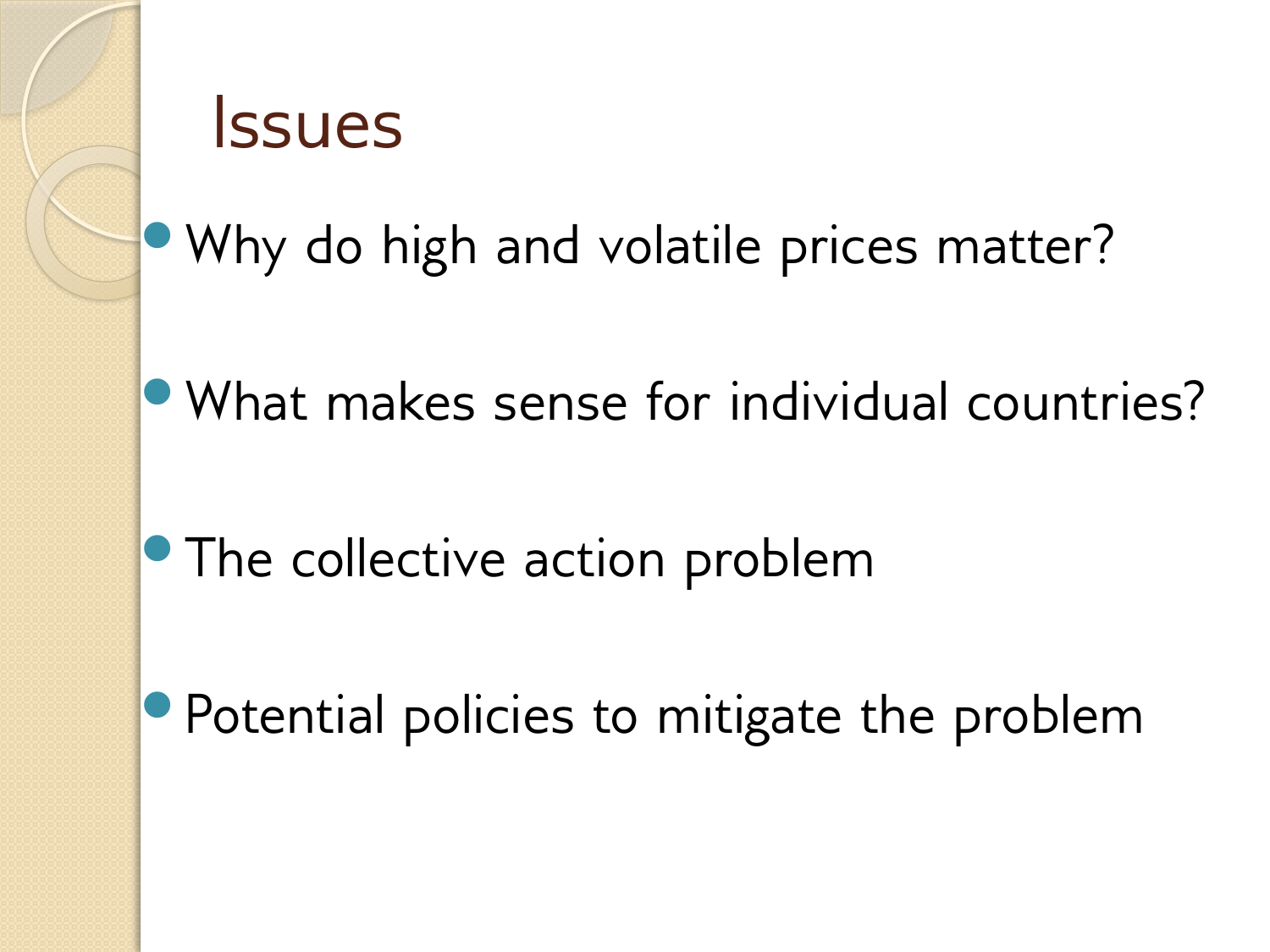

# Issues
Why do high and volatile prices matter?

What makes sense for individual countries?

The collective action problem

Potential policies to mitigate the problem